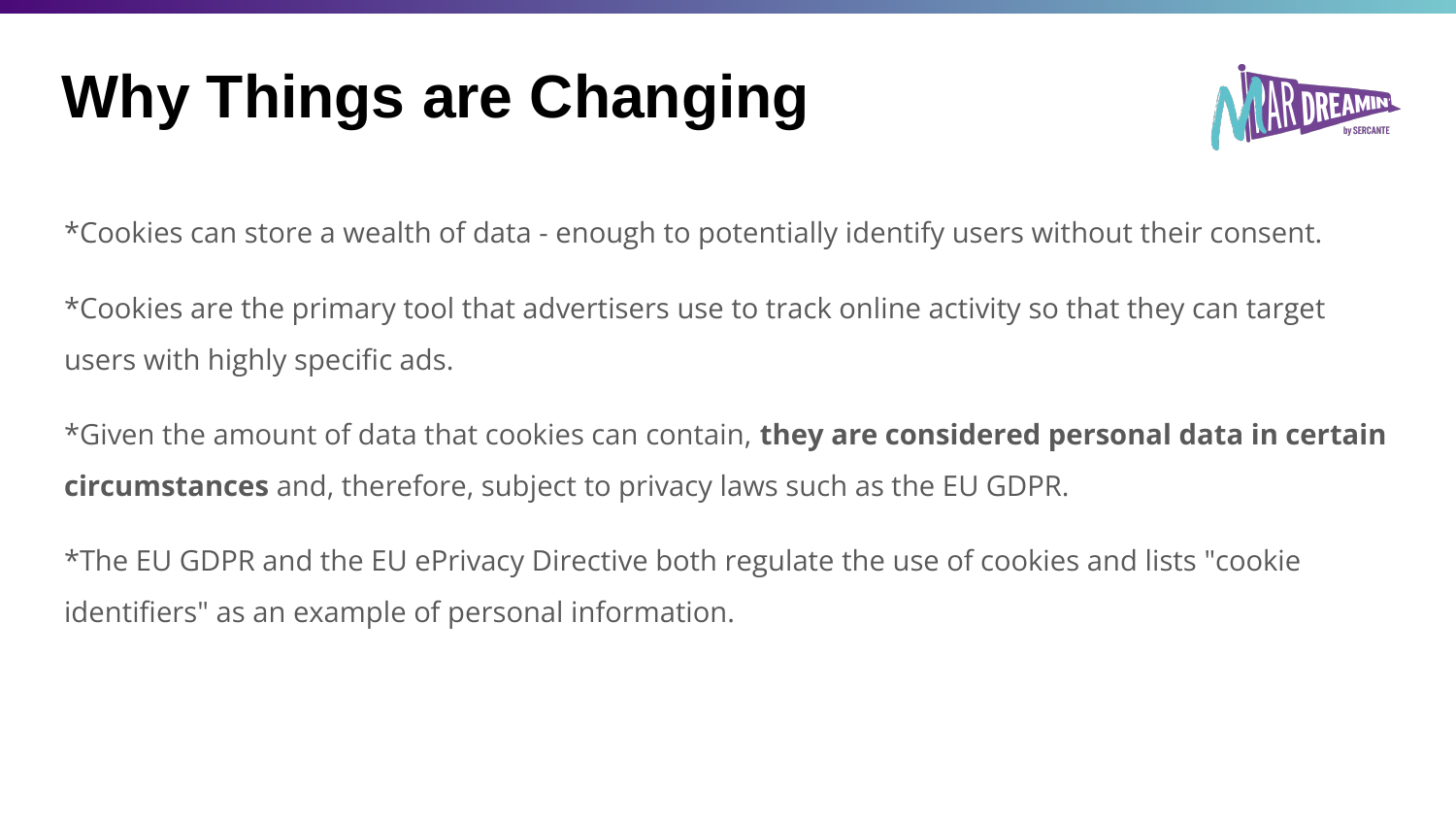

# Why Things are Changing
*Cookies can store a wealth of data - enough to potentially identify users without their consent.
*Cookies are the primary tool that advertisers use to track online activity so that they can target users with highly specific ads.
*Given the amount of data that cookies can contain, they are considered personal data in certain circumstances and, therefore, subject to privacy laws such as the EU GDPR.
*The EU GDPR and the EU ePrivacy Directive both regulate the use of cookies and lists "cookie identifiers" as an example of personal information.